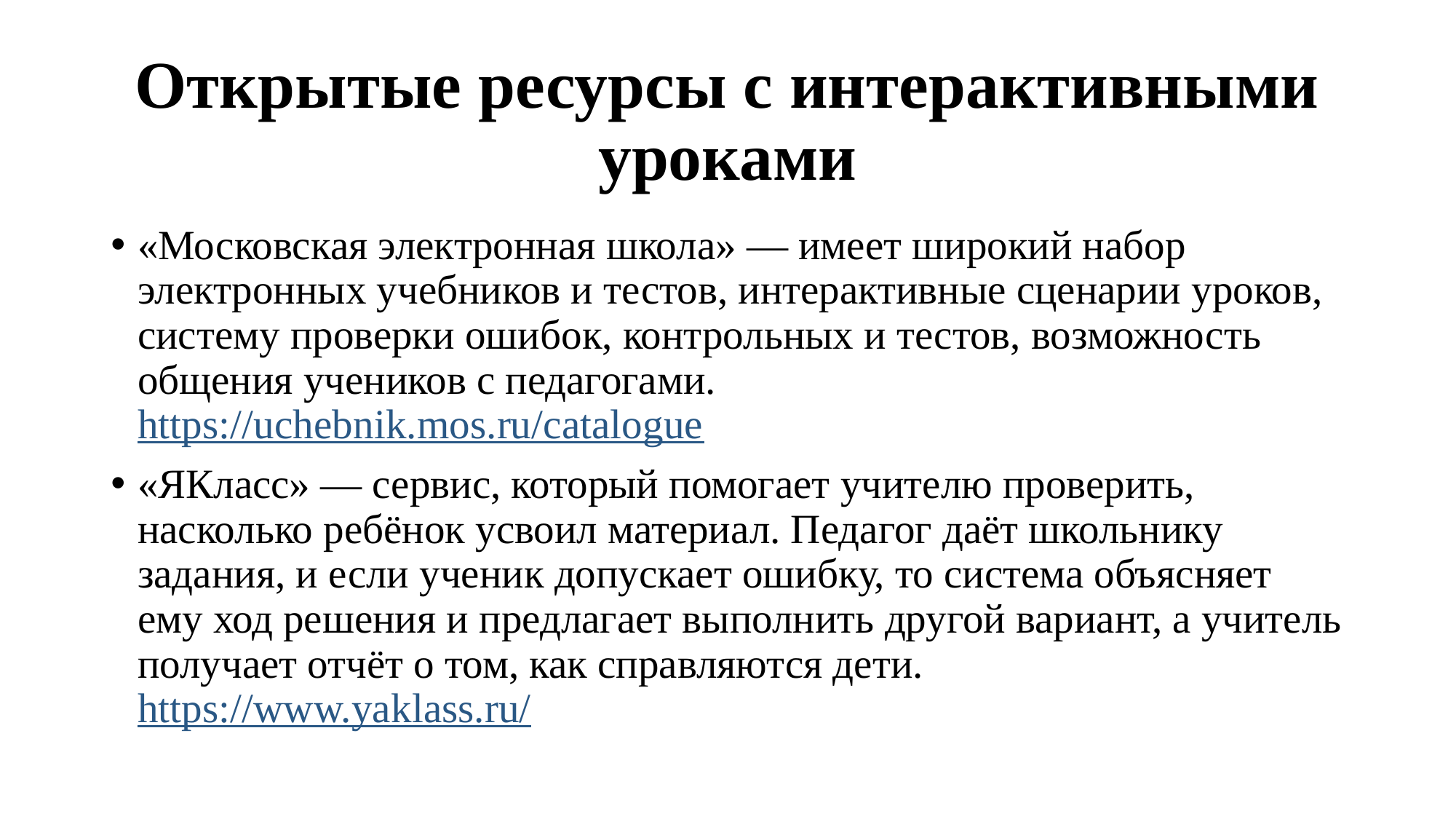

# Открытые ресурсы с интерактивными уроками
«Московская электронная школа» — имеет широкий набор электронных учебников и тестов, интерактивные сценарии уроков, систему проверки ошибок, контрольных и тестов, возможность общения учеников с педагогами.
https://uchebnik.mos.ru/catalogue
«ЯКласс» — сервис, который помогает учителю проверить, насколько ребёнок усвоил материал. Педагог даёт школьнику задания, и если ученик допускает ошибку, то система объясняет ему ход решения и предлагает выполнить другой вариант, а учитель получает отчёт о том, как справляются дети.
https://www.yaklass.ru/